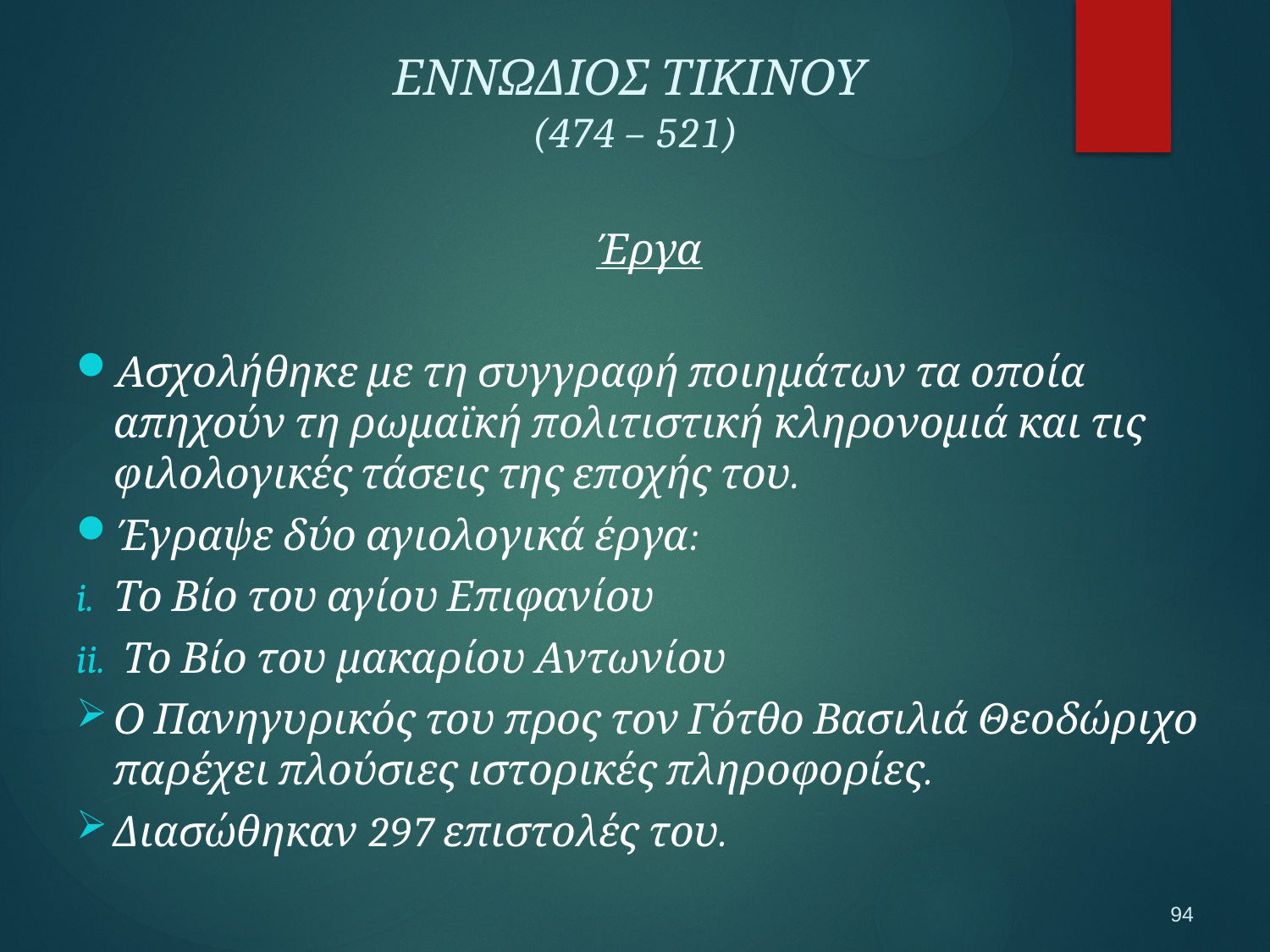

ΕΝΝΩΔΙΟΣ ΤΙΚΙΝΟΥ
(474 – 521)
Έργα

Ασχολήθηκε με τη συγγραφή ποιημάτων τα οποία απηχούν τη ρωμαϊκή πολιτιστική κληρονομιά και τις φιλολογικές τάσεις της εποχής του.
Έγραψε δύο αγιολογικά έργα:
Το Βίο του αγίου Επιφανίου
 Το Βίο του μακαρίου Αντωνίου
Ο Πανηγυρικός του προς τον Γότθο Βασιλιά Θεοδώριχο παρέχει πλούσιες ιστορικές πληροφορίες.
Διασώθηκαν 297 επιστολές του.
94